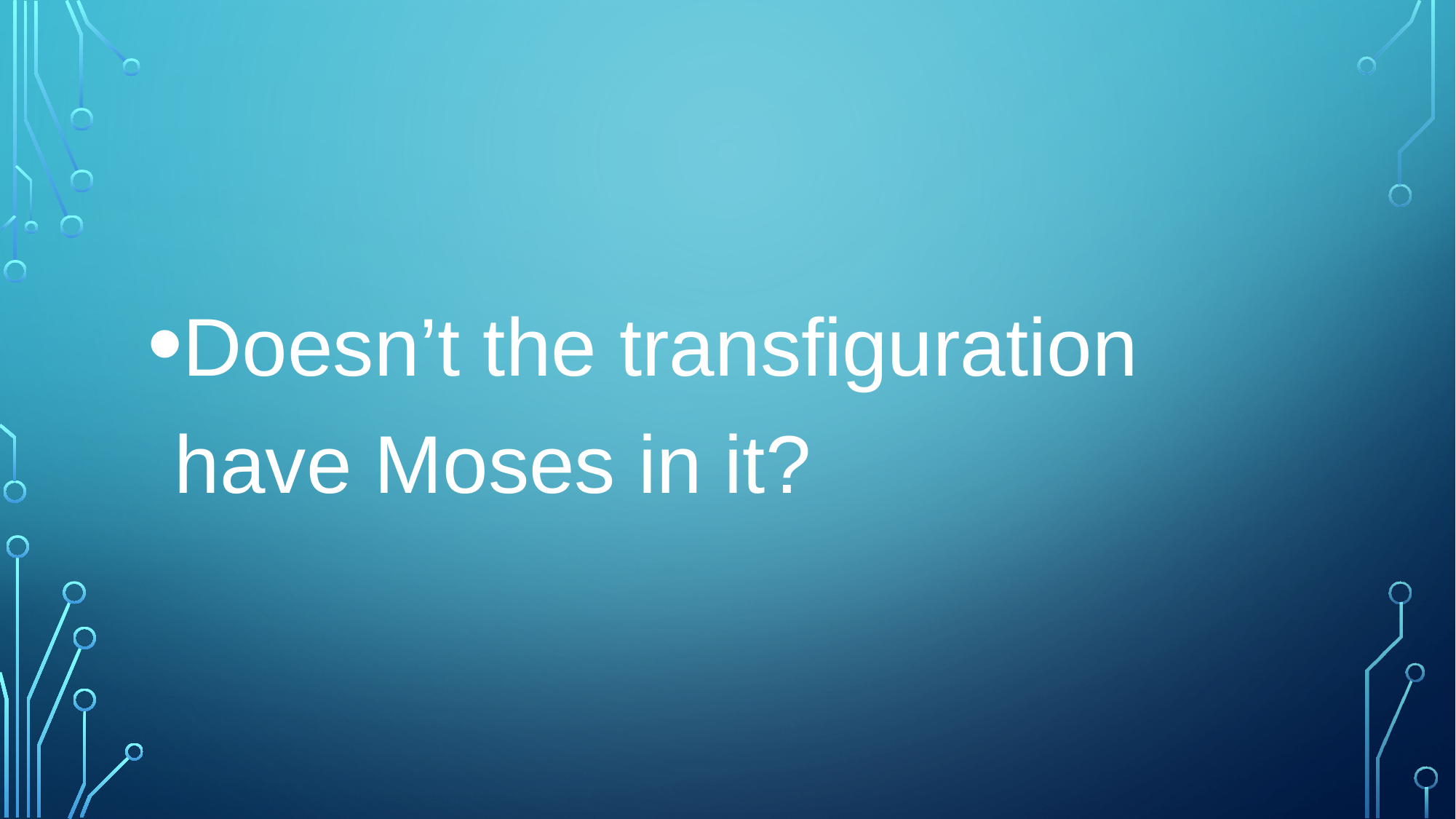

#
Doesn’t the transfiguration have Moses in it?